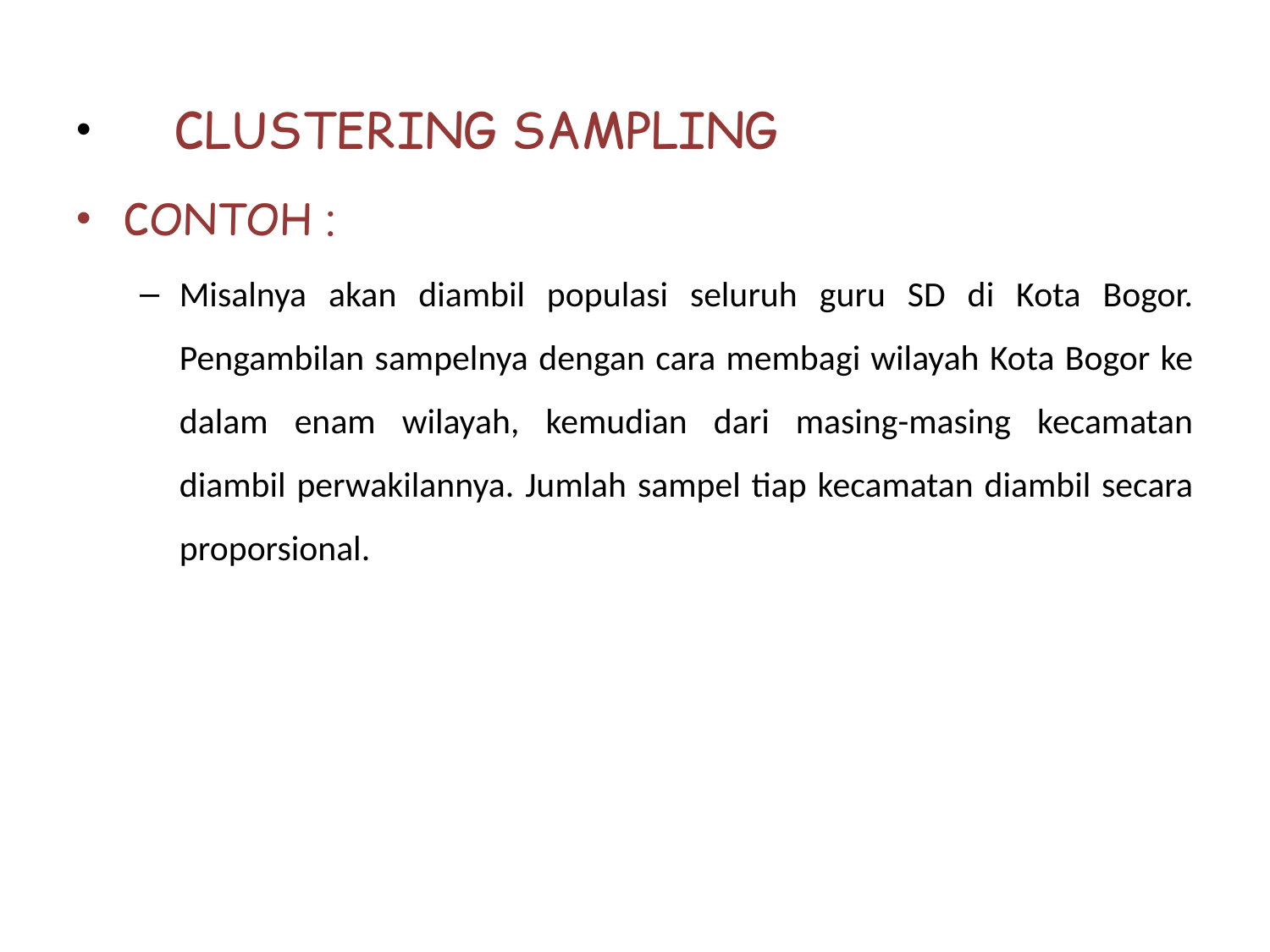

CLUSTERING SAMPLING
CONTOH :
Misalnya akan diambil populasi seluruh guru SD di Kota Bogor. Pengambilan sampelnya dengan cara membagi wilayah Kota Bogor ke dalam enam wilayah, kemudian dari masing-masing kecamatan diambil perwakilannya. Jumlah sampel tiap kecamatan diambil secara proporsional.